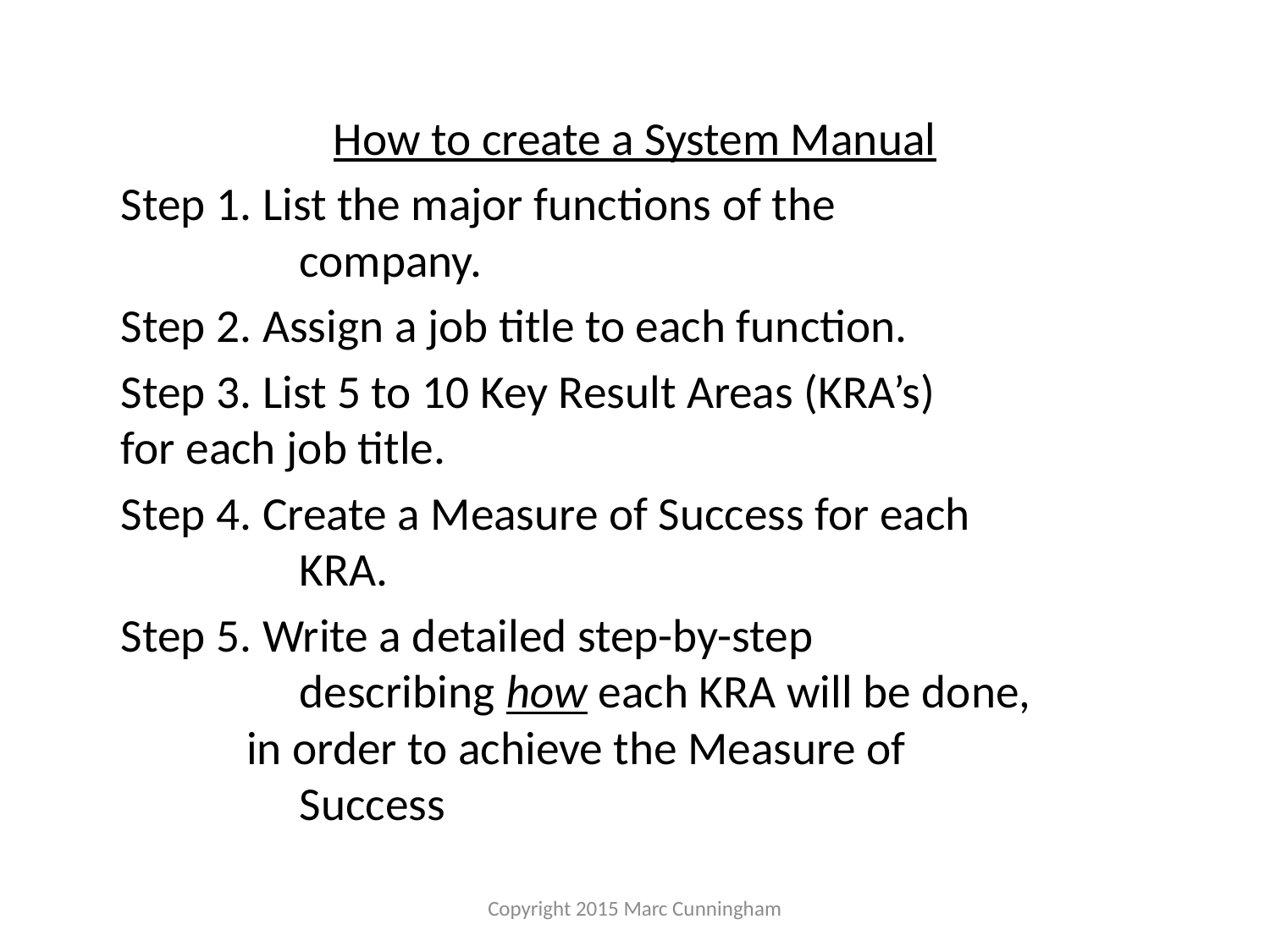

#
How to create a System Manual
Step 1. List the major functions of the 	  	   	  	        company.
Step 2. Assign a job title to each function.
Step 3. List 5 to 10 Key Result Areas (KRA’s) 	  	        for each job title.
Step 4. Create a Measure of Success for each 	 	        KRA.
Step 5. Write a detailed step-by-step 	  	   	  	        describing how each KRA will be done, 	   	   in order to achieve the Measure of 	  	    	        Success
Copyright 2015 Marc Cunningham